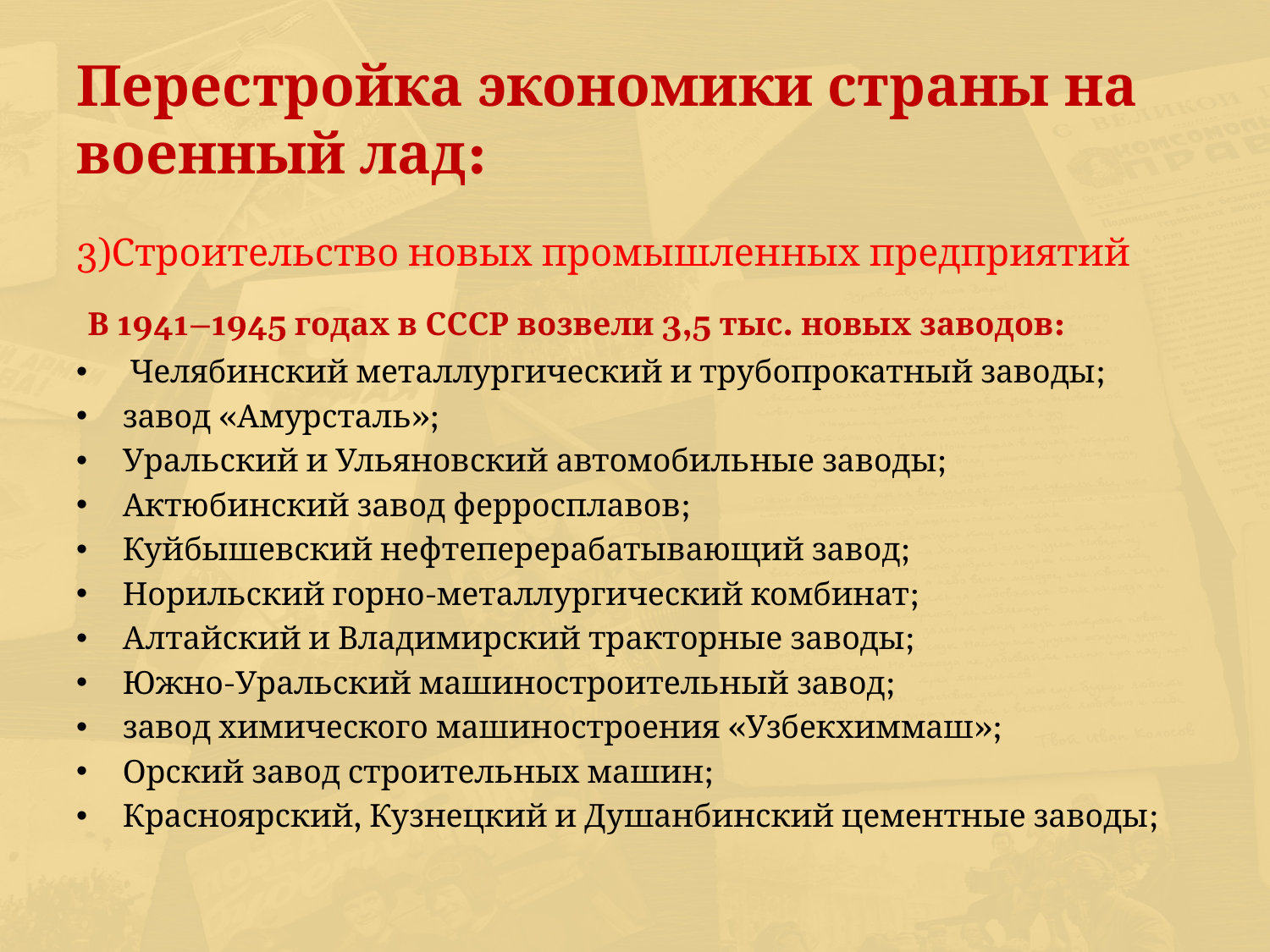

# Перестройка экономики страны на военный лад:
3)Строительство новых промышленных предприятий
 В 1941–1945 годах в СССР возвели 3,5 тыс. новых заводов:
 Челябинский металлургический и трубопрокатный заводы;
завод «Амурсталь»;
Уральский и Ульяновский автомобильные заводы;
Актюбинский завод ферросплавов;
Куйбышевский нефтеперерабатывающий завод;
Норильский горно-металлургический комбинат;
Алтайский и Владимирский тракторные заводы;
Южно-Уральский машиностроительный завод;
завод химического машиностроения «Узбекхиммаш»;
Орский завод строительных машин;
Красноярский, Кузнецкий и Душанбинский цементные заводы;